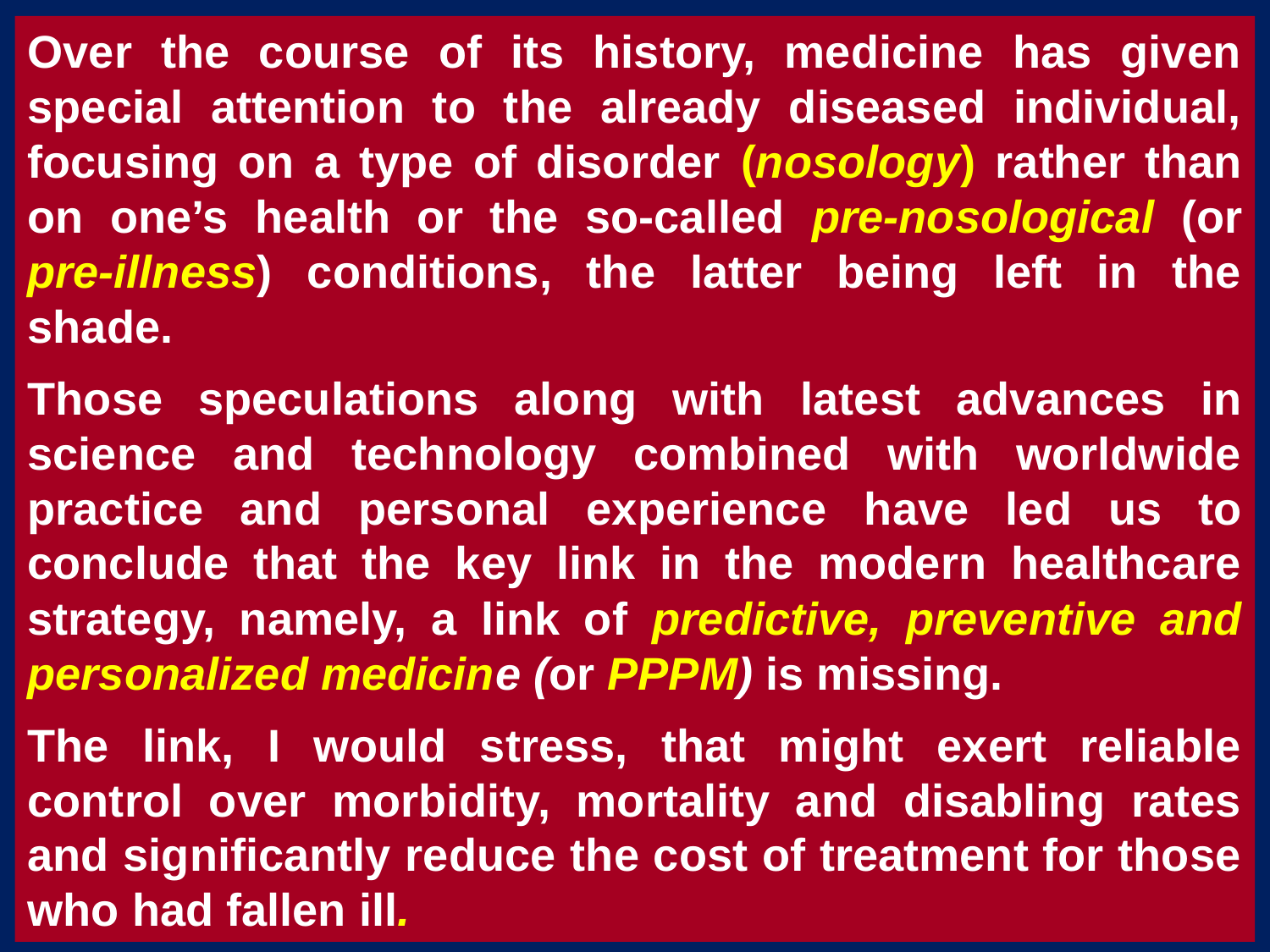

Over the course of its history, medicine has given special attention to the already diseased individual, focusing on a type of disorder (nosology) rather than on one’s health or the so-called pre-nosological (or pre-illness) conditions, the latter being left in the shade.

Those speculations along with latest advances in science and technology combined with worldwide practice and personal experience have led us to conclude that the key link in the modern healthcare strategy, namely, a link of predictive, preventive and personalized medicine (or PPPM) is missing.

The link, I would stress, that might exert reliable control over morbidity, mortality and disabling rates and significantly reduce the cost of treatment for those who had fallen ill.